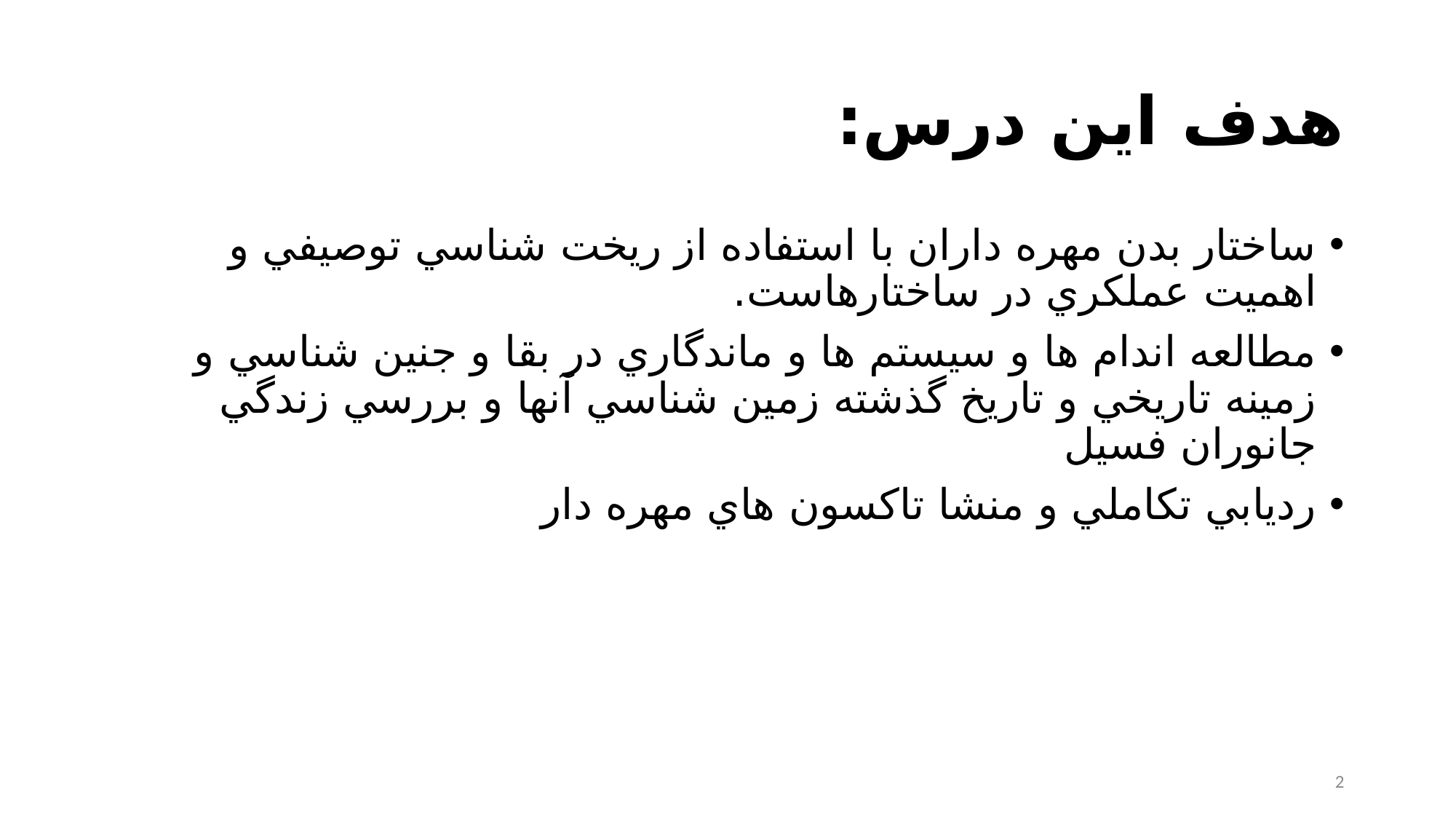

# هدف اين درس:
ساختار بدن مهره داران با استفاده از ريخت شناسي توصيفي و اهميت عملکري در ساختارهاست.
مطالعه اندام ها و سيستم ها و ماندگاري در بقا و جنين شناسي و زمينه تاريخي و تاريخ گذشته زمين شناسي آنها و بررسي زندگي جانوران فسيل
رديابي تکاملي و منشا تاکسون هاي مهره دار
2